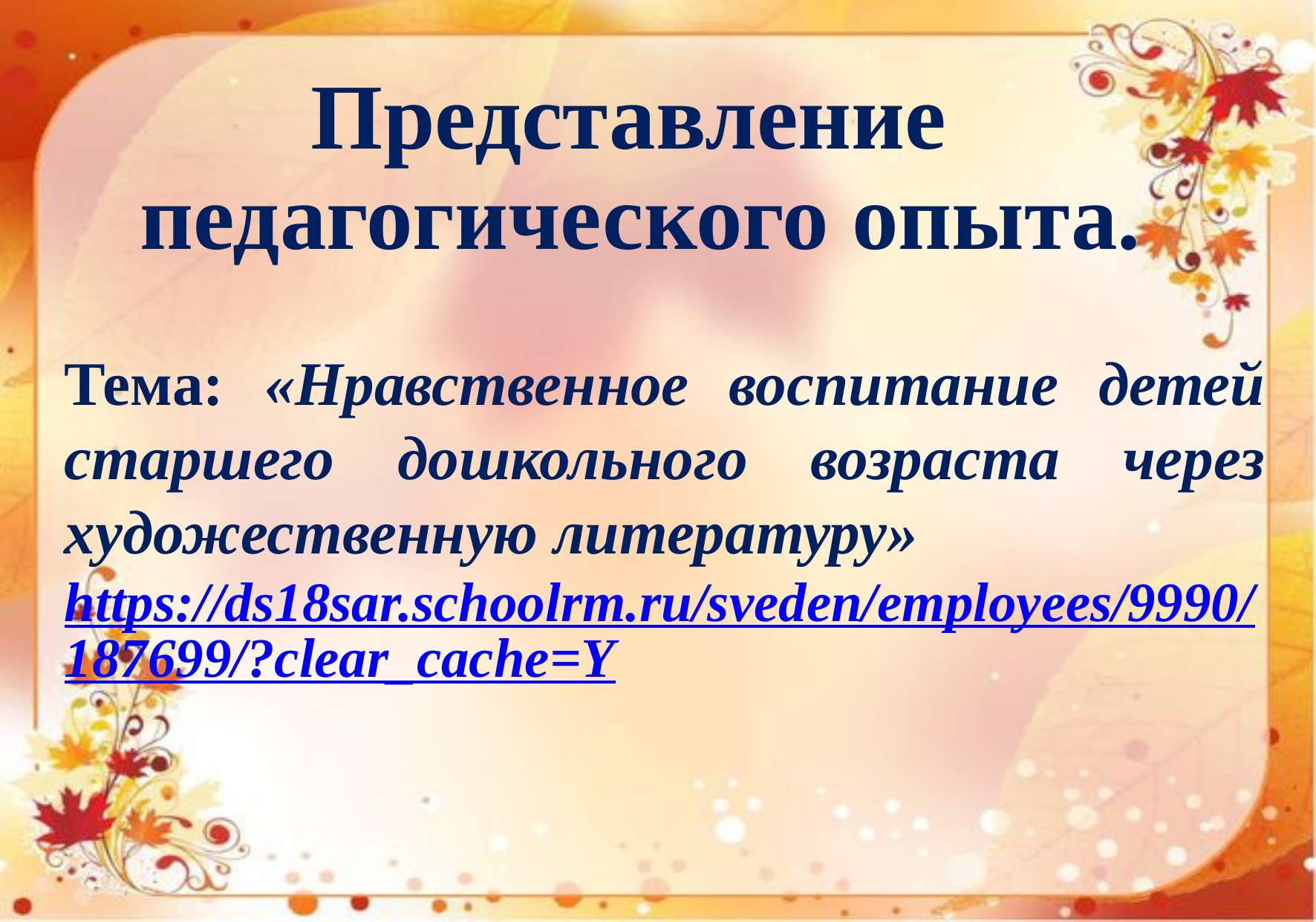

Представление
педагогического опыта.
Тема: «Нравственное воспитание детей старшего дошкольного возраста через художественную литературу»
https://ds18sar.schoolrm.ru/sveden/employees/9990/187699/?clear_cache=Y